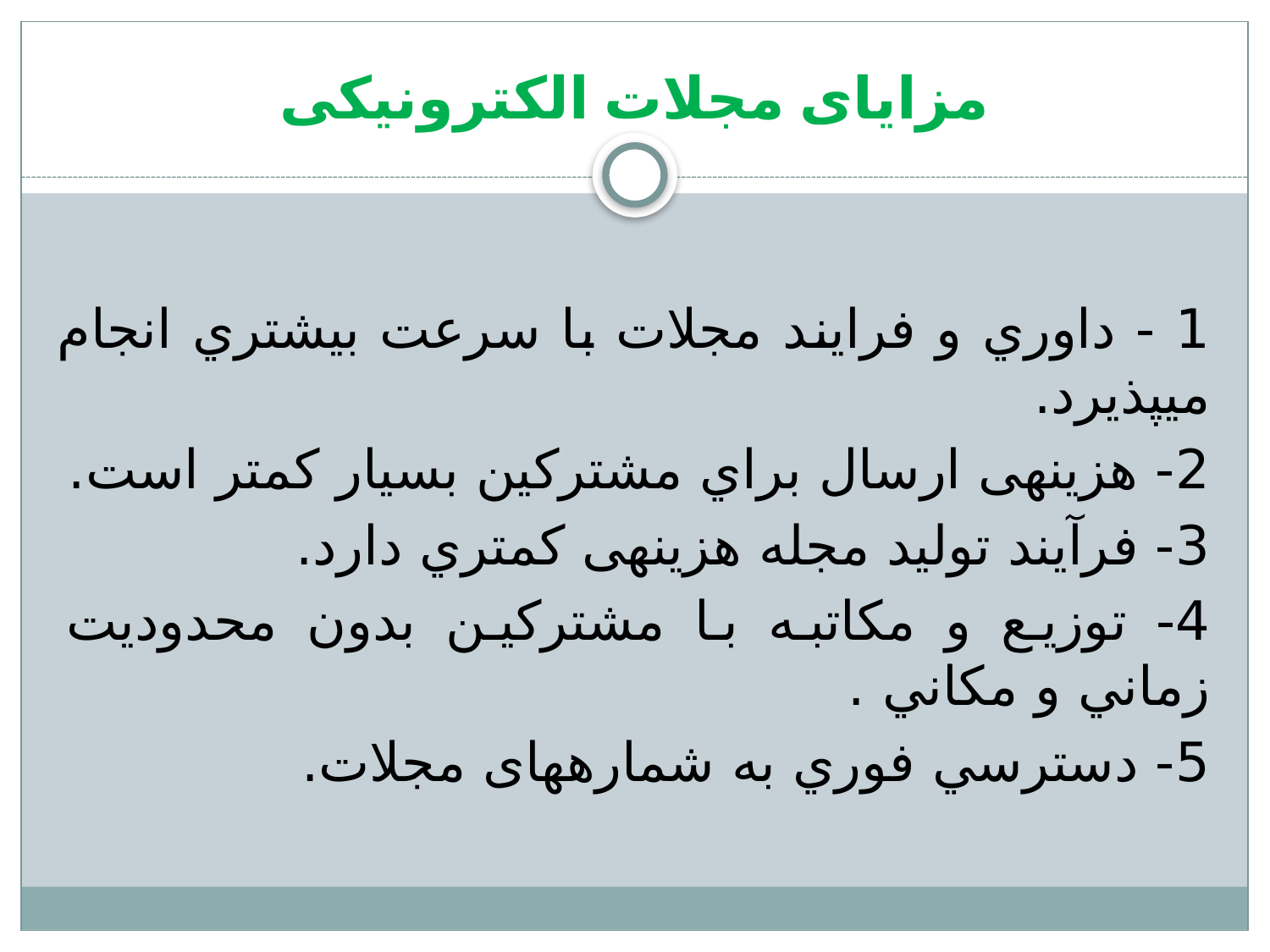

# مزایای مجلات الکترونیکی

1 - داوري و فرايند مجلات با سرعت بيشتري انجام مي‏پذيرد.
2- هزينه‏ی ارسال براي مشتركين بسيار كمتر است.
3- فرآيند توليد مجله هزينه‏ی كمتري دارد.
4- توزيع و مكاتبه با مشتركين بدون محدوديت زماني و مكاني .
5- دسترسي فوري به شماره‏های مجلات.